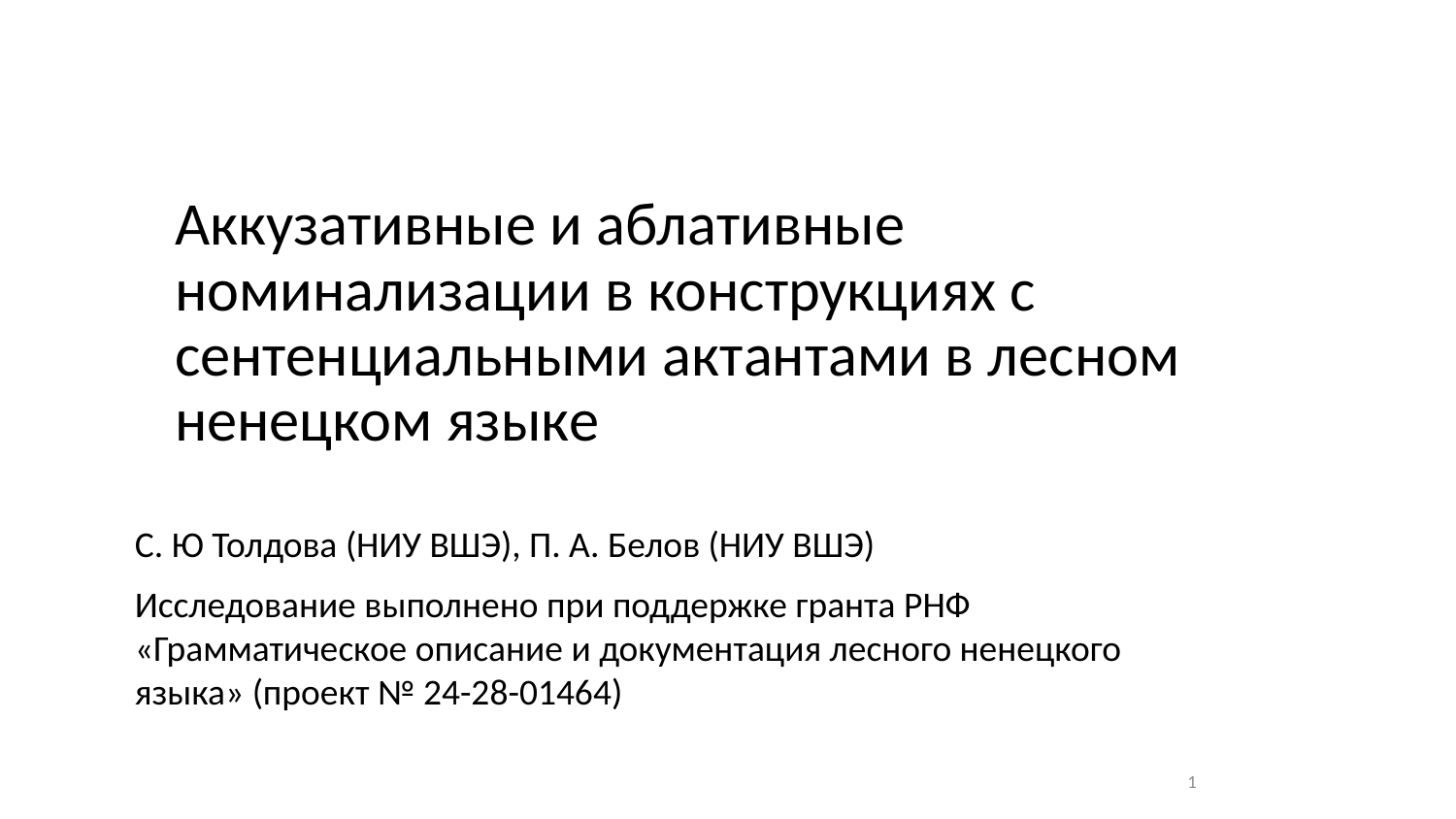

# Аккузативные и аблативные номинализации в конструкциях с сентенциальными актантами в лесном ненецком языке
С. Ю Толдова (НИУ ВШЭ), П. А. Белов (НИУ ВШЭ)
Исследование выполнено при поддержке гранта РНФ «Грамматическое описание и документация лесного ненецкого языка» (проект № 24-28-01464)
1